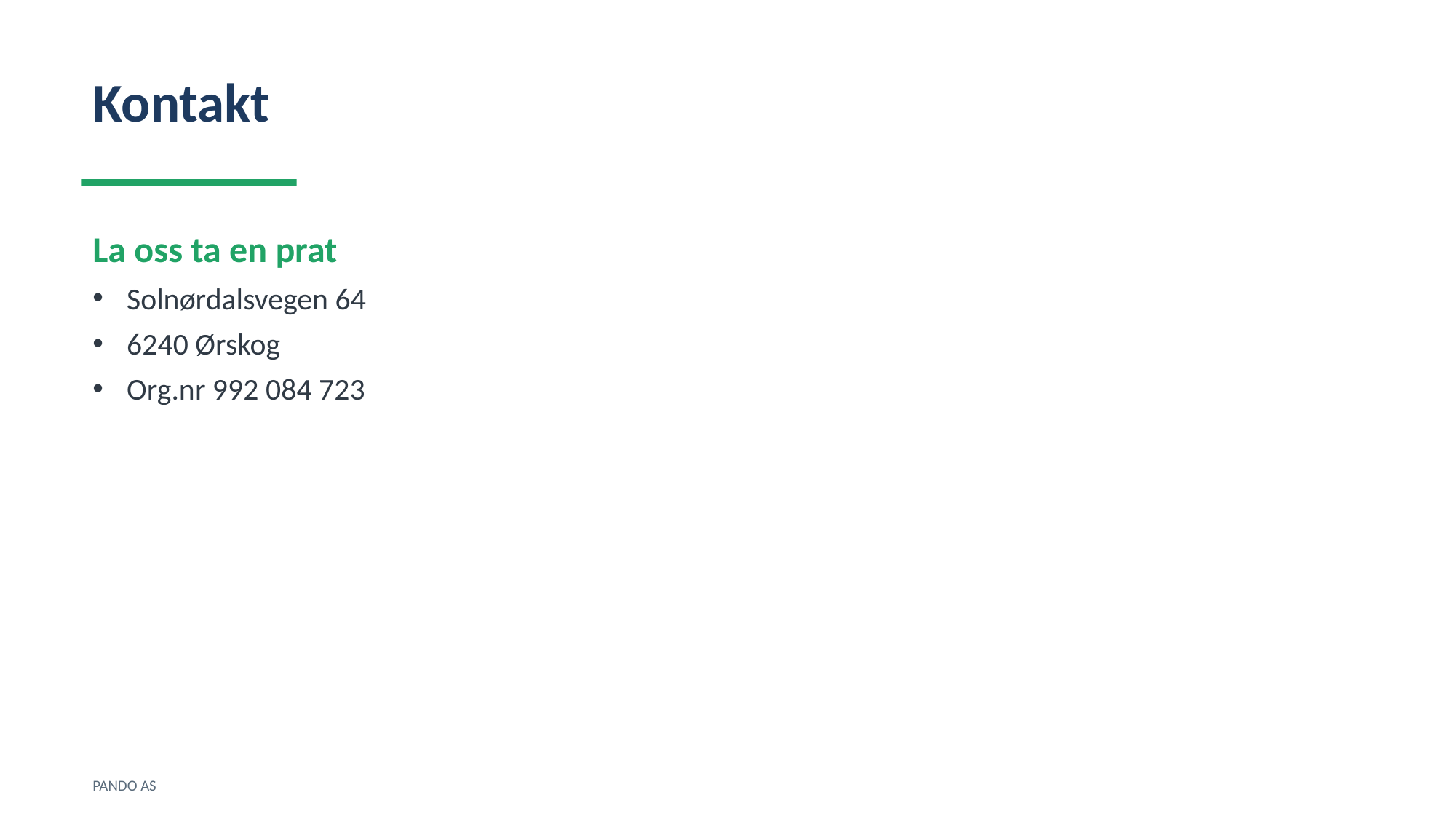

Kontakt

La oss ta en prat
Solnørdalsvegen 64
6240 Ørskog
Org.nr 992 084 723
PANDO AS